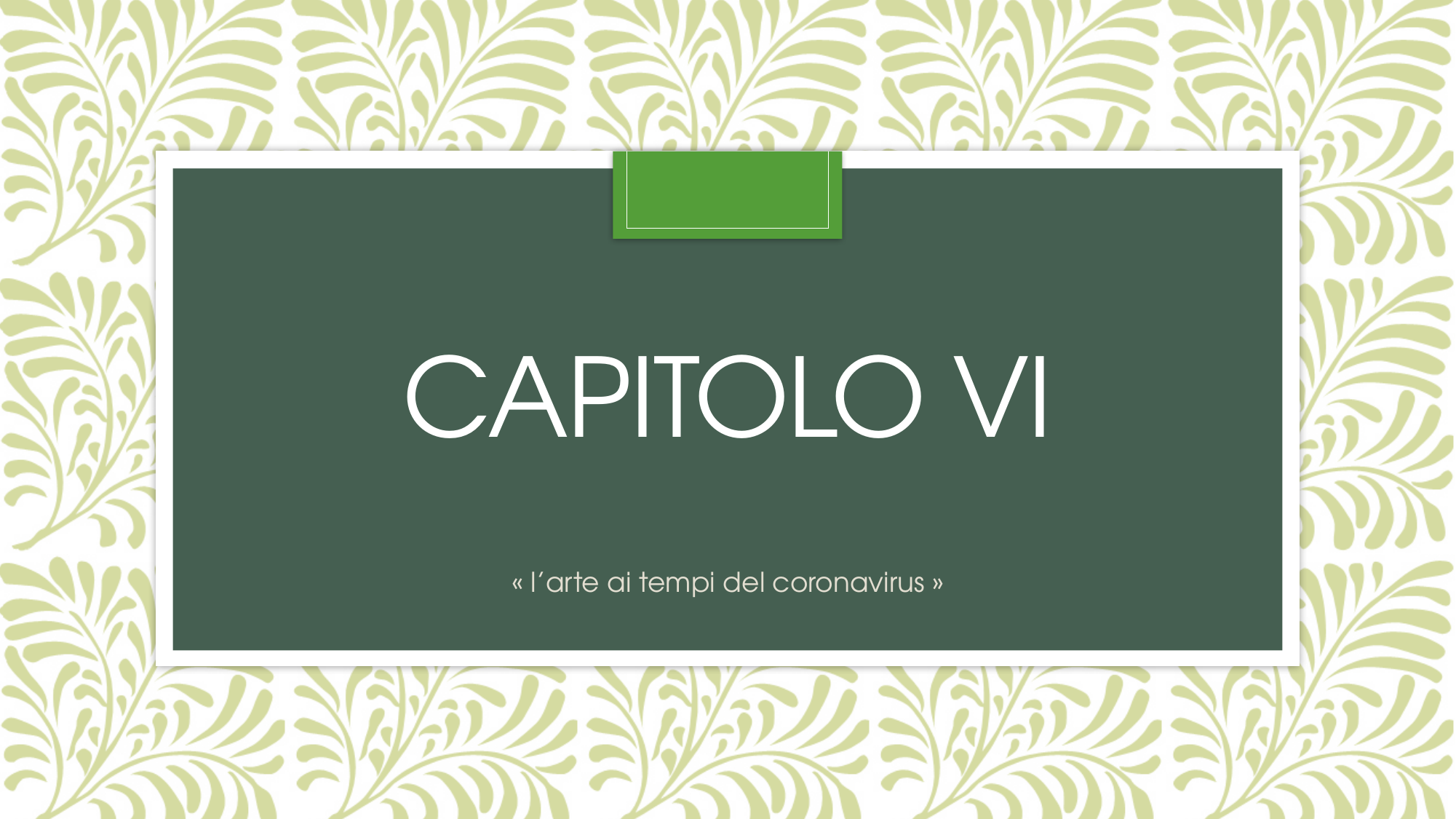

# CAPITOLO VI
« l’arte ai tempi del coronavirus »